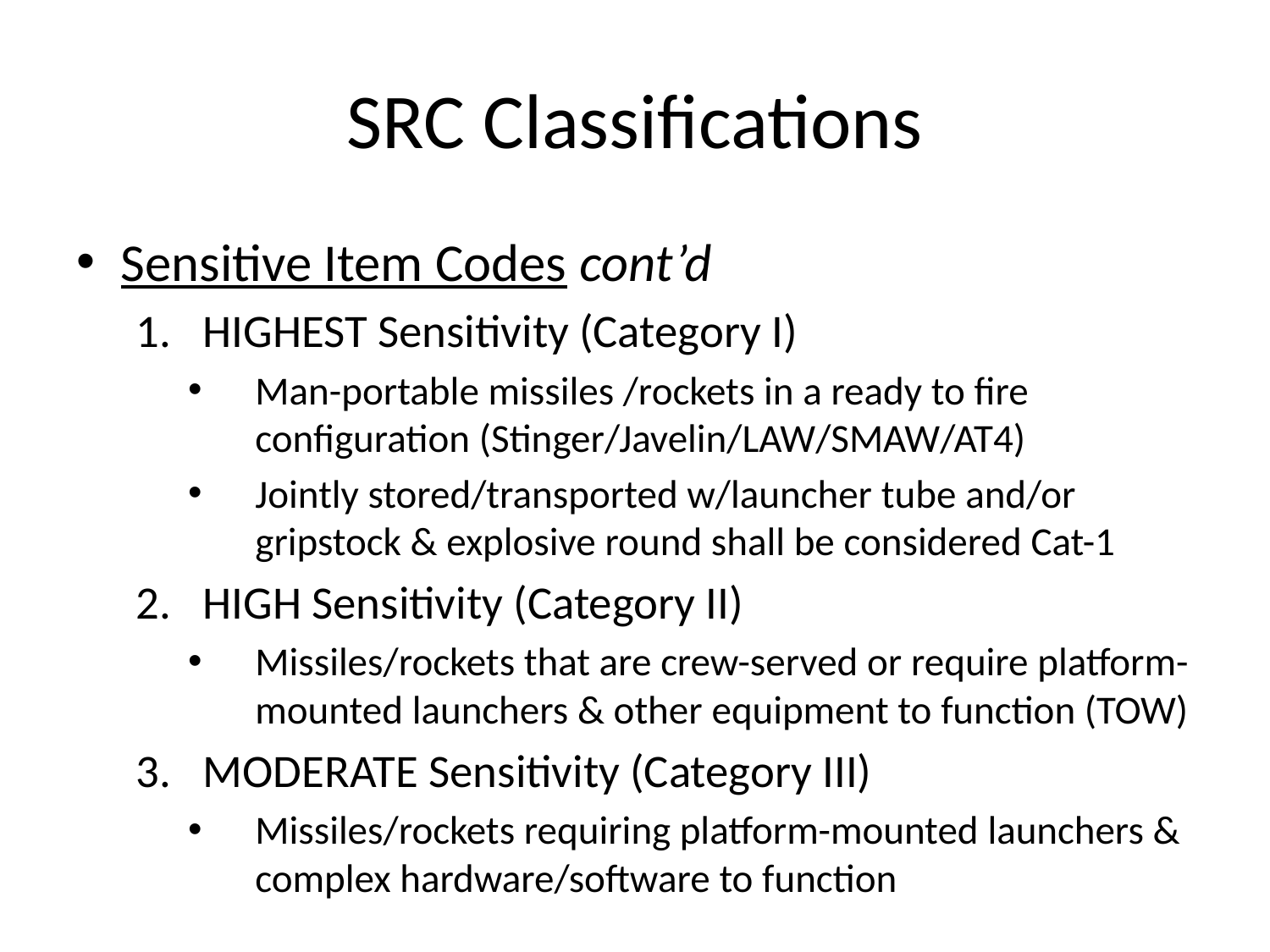

# SRC Classifications
Sensitive Item Codes cont’d
HIGHEST Sensitivity (Category I)
Man-portable missiles /rockets in a ready to fire configuration (Stinger/Javelin/LAW/SMAW/AT4)
Jointly stored/transported w/launcher tube and/or gripstock & explosive round shall be considered Cat-1
HIGH Sensitivity (Category II)
Missiles/rockets that are crew-served or require platform-mounted launchers & other equipment to function (TOW)
MODERATE Sensitivity (Category III)
Missiles/rockets requiring platform-mounted launchers & complex hardware/software to function